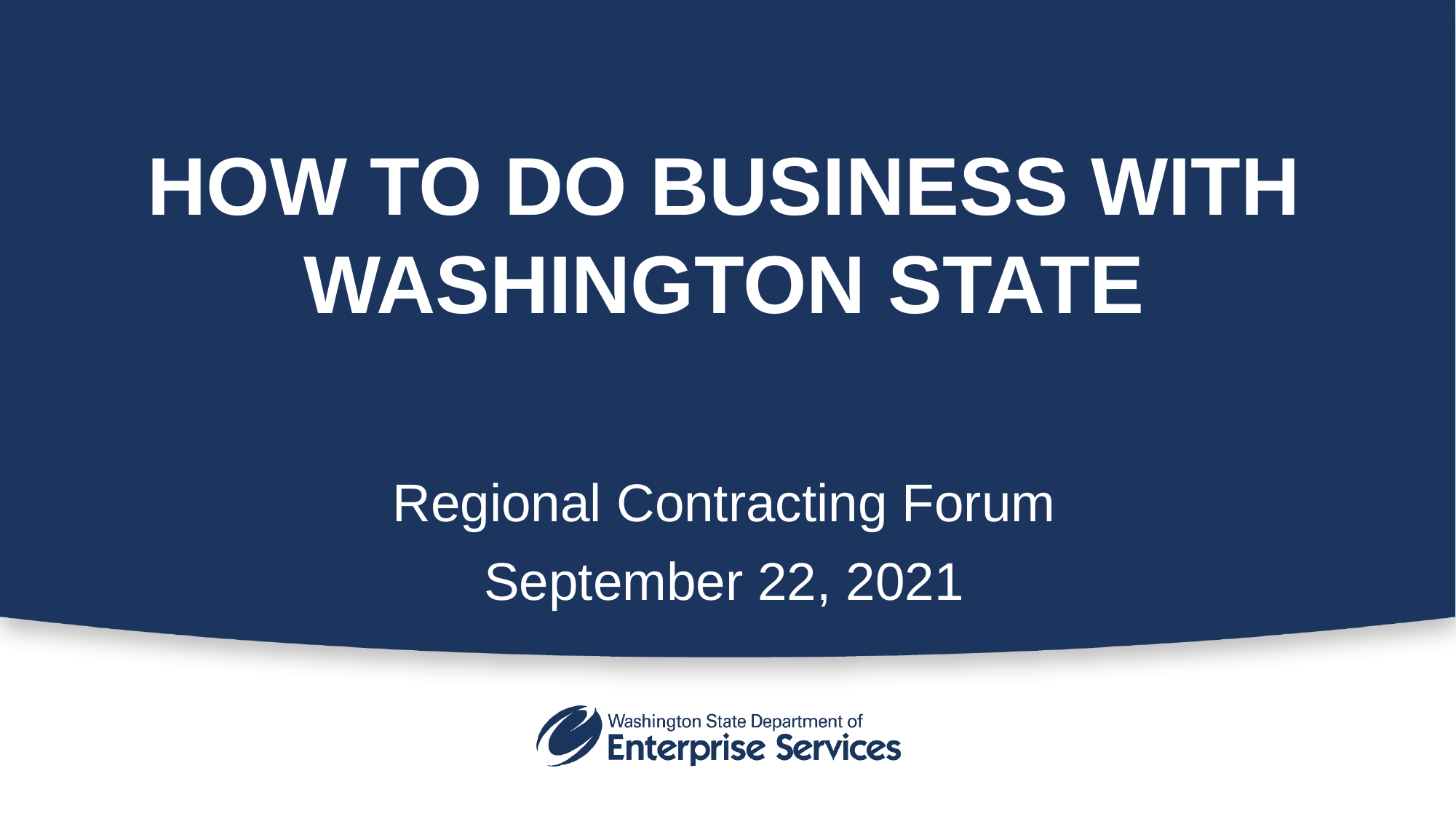

# How to do business with Washington state
Regional Contracting Forum
September 22, 2021